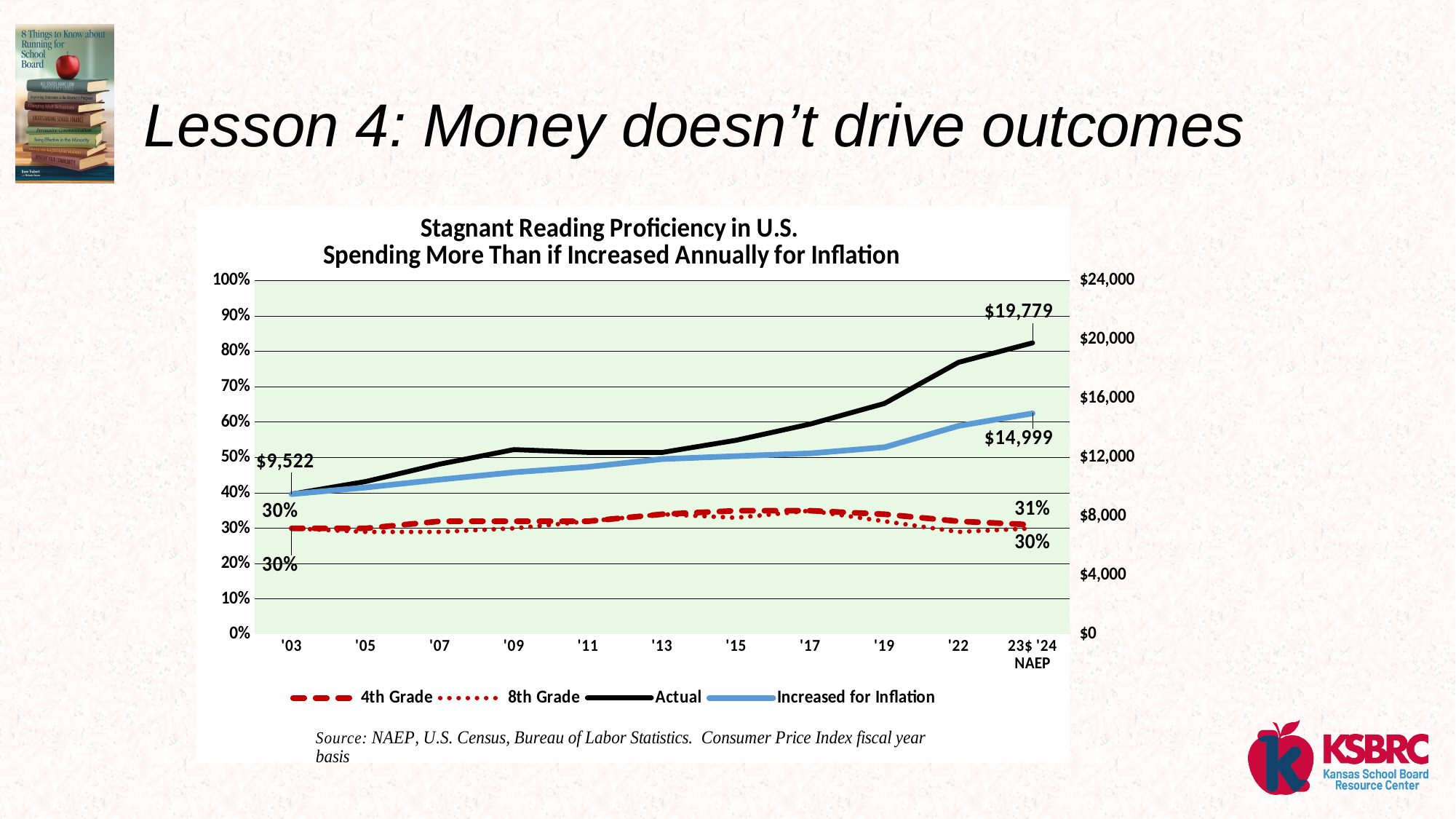

# Lesson 4: Money doesn’t drive outcomes

### Chart: Stagnant Reading Proficiency in U.S.
Spending More Than if Increased Annually for Inflation

| Category | 4th Grade | 8th Grade | Actual | Increased for Inflation |
|---|---|---|---|---|
| '03 | 0.3 | 0.3 | 9522.0 | 9522.0 |
| '05 | 0.3 | 0.29 | 10376.0 | 9971.0 |
| '07 | 0.32 | 0.29 | 11557.0 | 10507.0 |
| '09 | 0.32 | 0.3 | 12539.0 | 11001.0 |
| '11 | 0.32 | 0.32 | 12351.0 | 11369.0 |
| '13 | 0.34 | 0.34 | 12346.0 | 11898.0 |
| '15 | 0.35 | 0.33 | 13178.0 | 12097.0 |
| '17 | 0.35 | 0.35 | 14275.0 | 12285.0 |
| '19 | 0.34 | 0.32 | 15669.0 | 12699.0 |
| '22 | 0.32 | 0.29 | 18459.0 | 14151.0 |
| 23$ '24 NAEP | 0.31 | 0.3 | 19779.0 | 14999.0 |